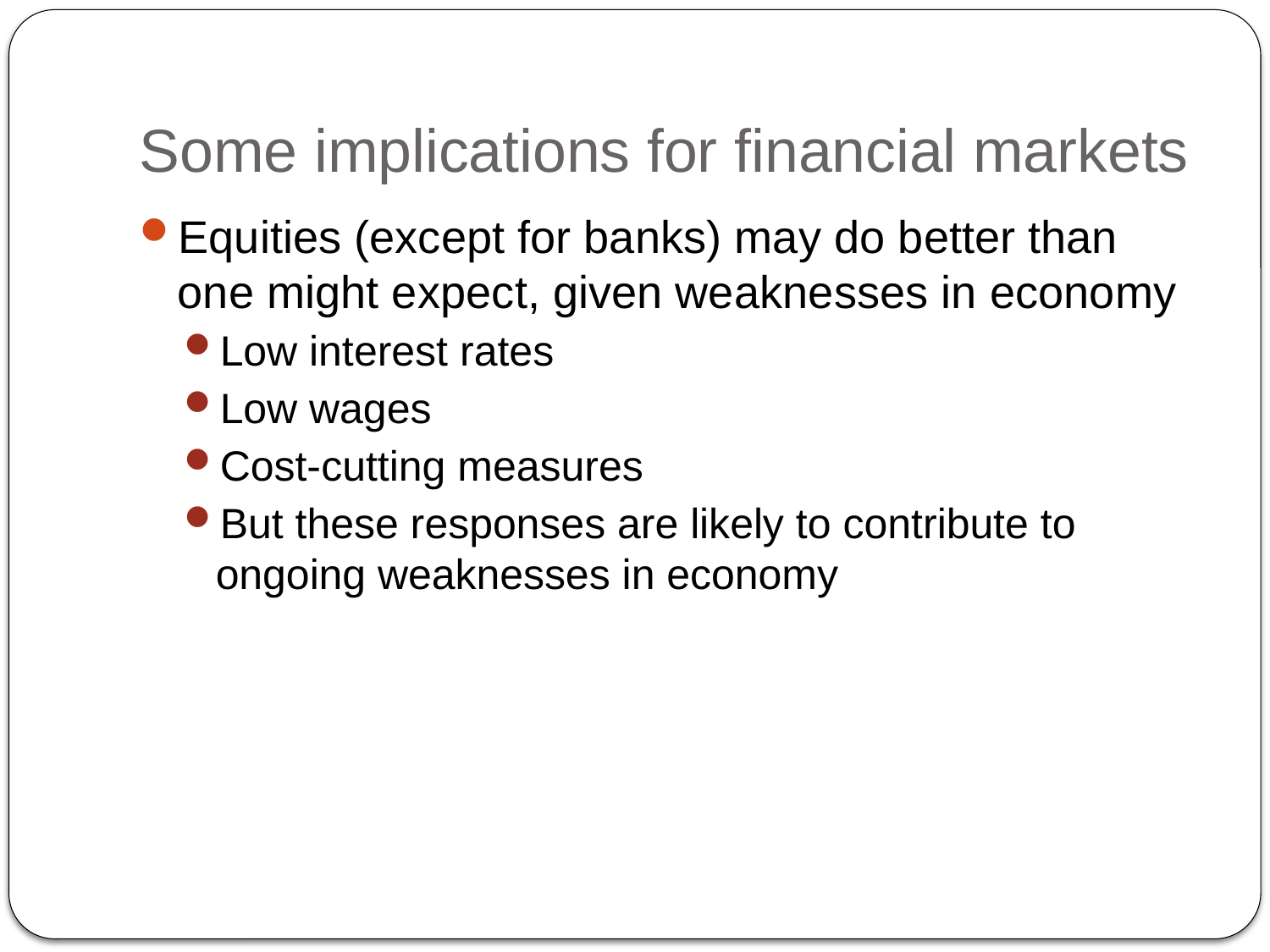

# Some implications for financial markets
Equities (except for banks) may do better than one might expect, given weaknesses in economy
Low interest rates
Low wages
Cost-cutting measures
But these responses are likely to contribute to ongoing weaknesses in economy